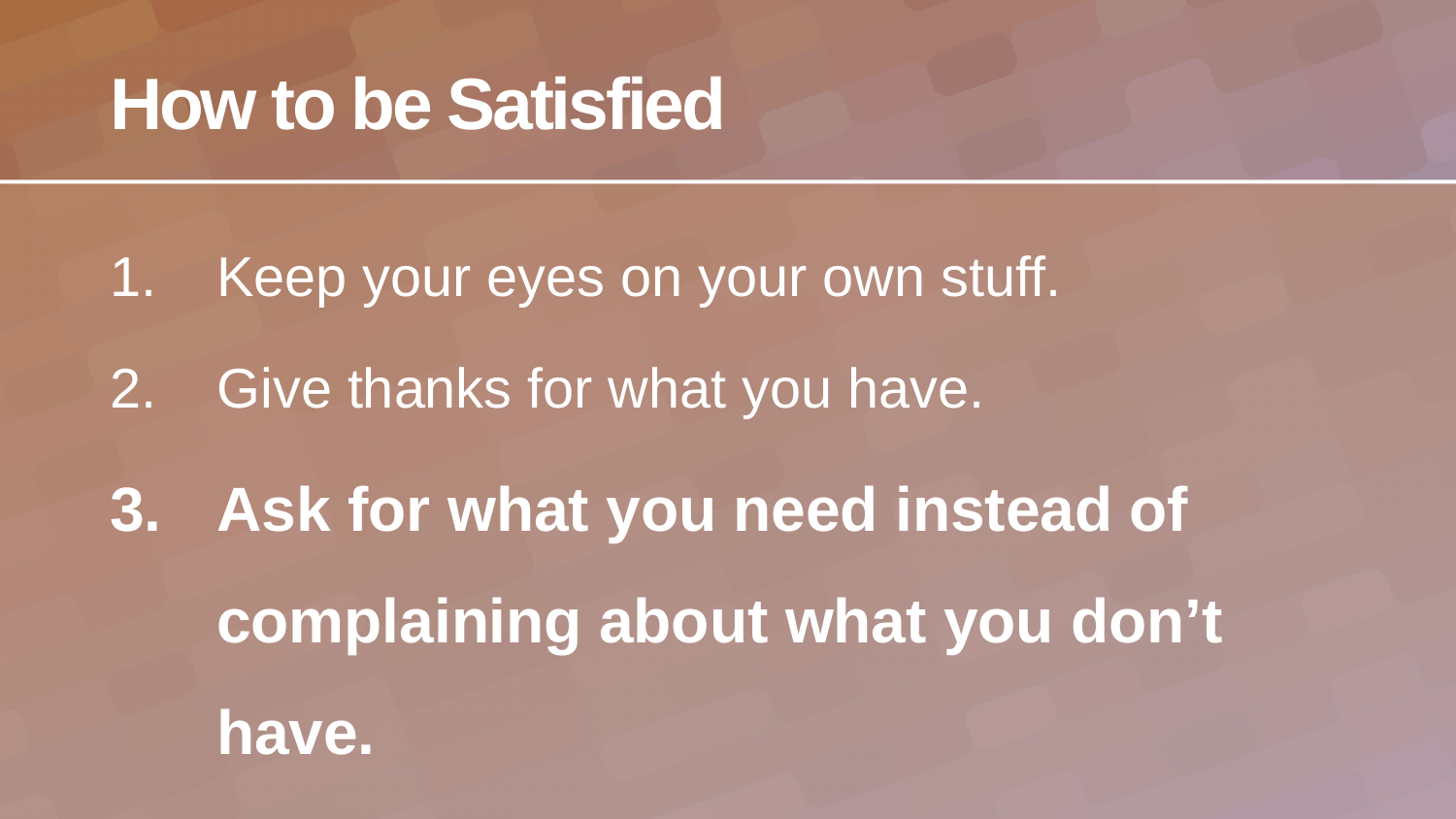

# How to be Satisfied
Keep your eyes on your own stuff.
Give thanks for what you have.
Ask for what you need instead of complaining about what you don’t have.